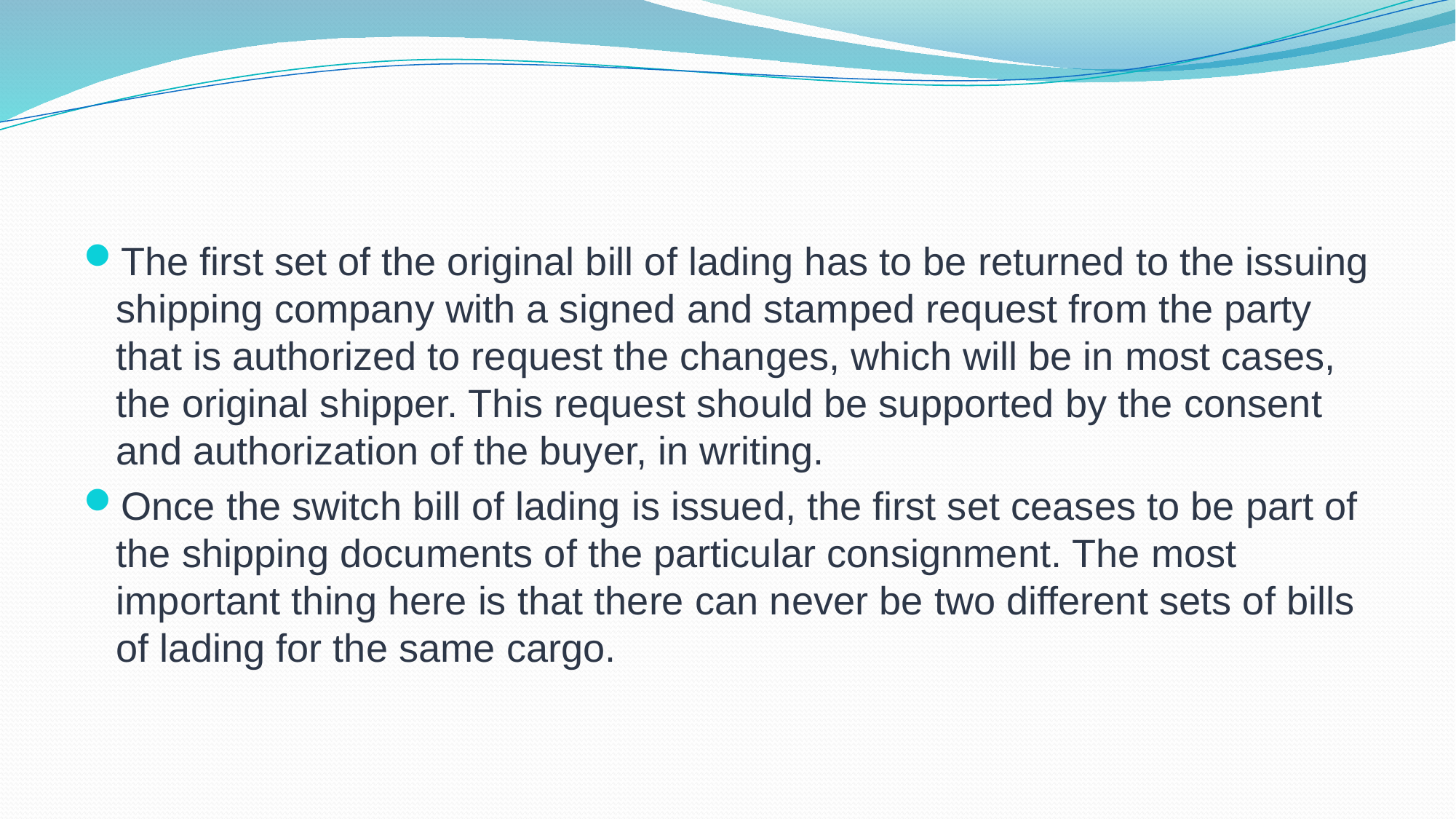

#
The first set of the original bill of lading has to be returned to the issuing shipping company with a signed and stamped request from the party that is authorized to request the changes, which will be in most cases, the original shipper. This request should be supported by the consent and authorization of the buyer, in writing.
Once the switch bill of lading is issued, the first set ceases to be part of the shipping documents of the particular consignment. The most important thing here is that there can never be two different sets of bills of lading for the same cargo.